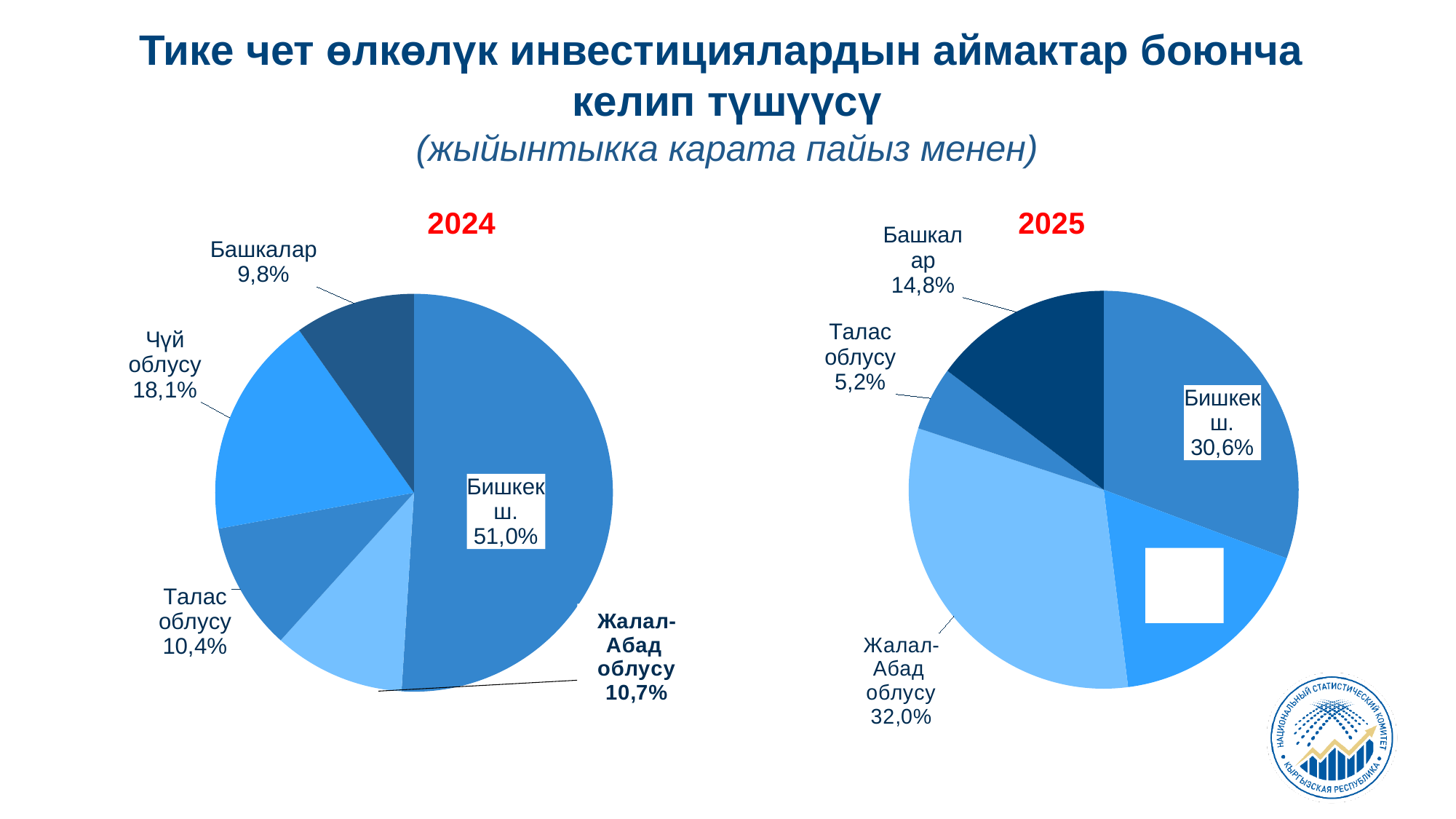

Тике чет өлкөлүк инвестициялардын аймактар боюнча
келип түшүүсү
(жыйынтыкка карата пайыз менен)

### Chart: 2024

| Category | 2024 |
|---|---|
| Бишкек ш. | 51.0 |
| Жалал-Абад облусу | 10.7 |
| Талас облусу | 10.4 |
| Чүй облусу | 18.1 |
| Башкалар | 9.8 |

### Chart:

| Category | 2025 |
|---|---|
| г.Бишкек | 30.6 |
| Чуйская область | 17.4 |
| Джалал-Абадская область | 32.0 |
| Таласская область | 5.2 |
| Другие | 14.8 |
13